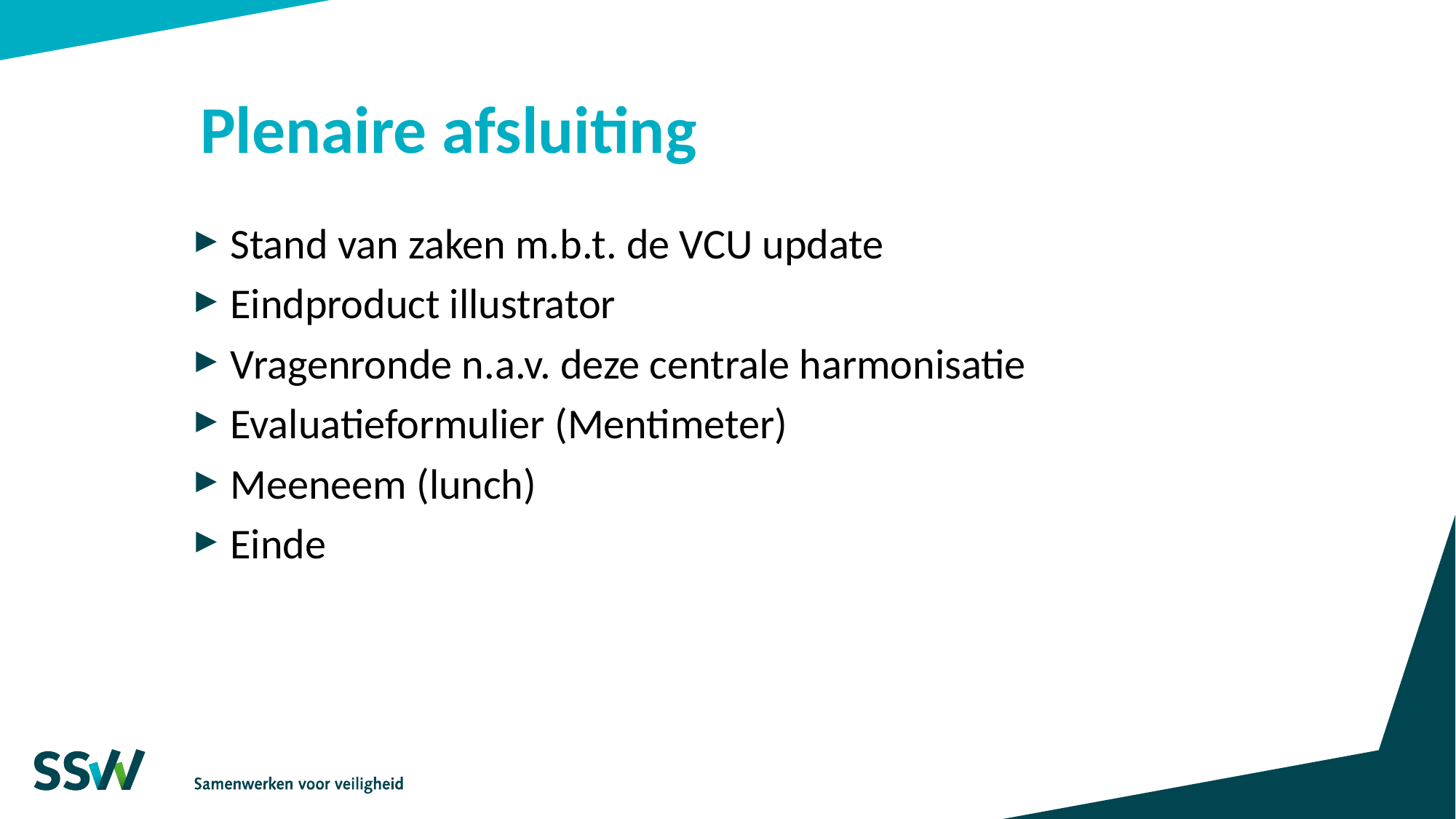

# Plenaire afsluiting
Stand van zaken m.b.t. de VCU update
Eindproduct illustrator
Vragenronde n.a.v. deze centrale harmonisatie
Evaluatieformulier (Mentimeter)
Meeneem (lunch)
Einde